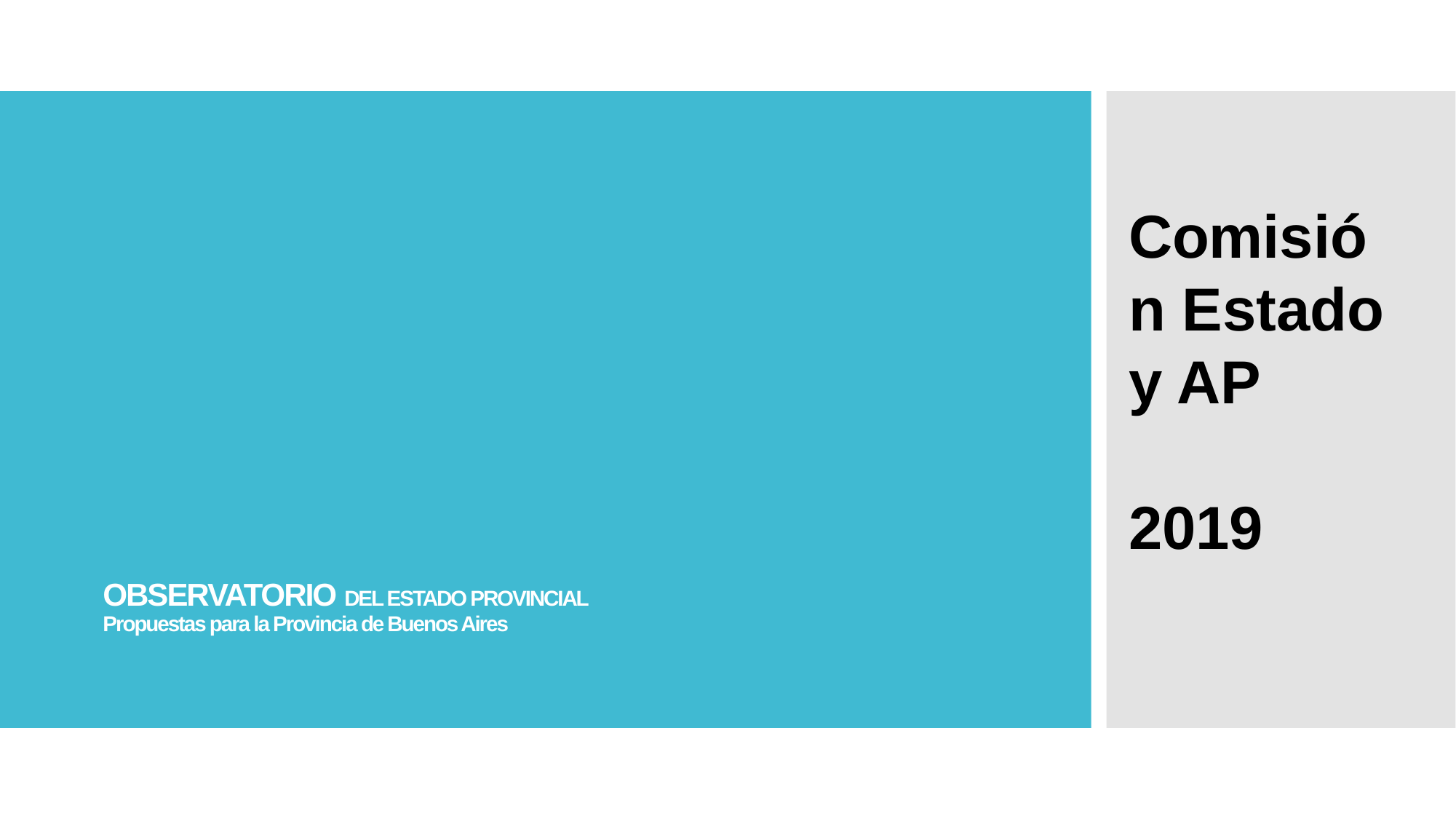

Comisión Estado y AP

2019
# OBSERVATORIO DEL ESTADO PROVINCIAL Propuestas para la Provincia de Buenos Aires